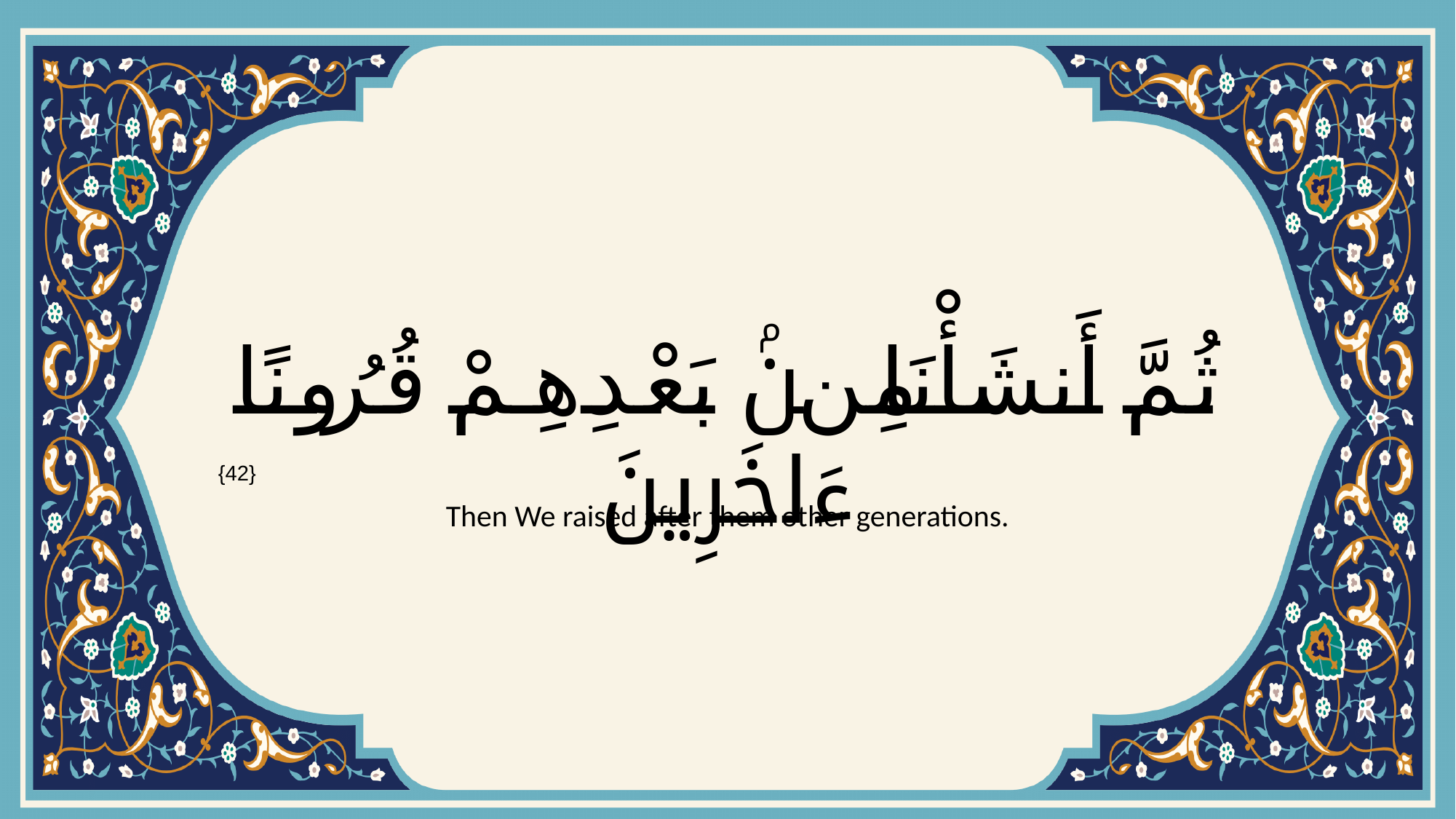

# ثُمَّ أَنشَأْنَا مِنۢ بَعْدِهِمْ قُرُونًا ءَاخَرِينَ
{42}
Then We raised after them other generations.